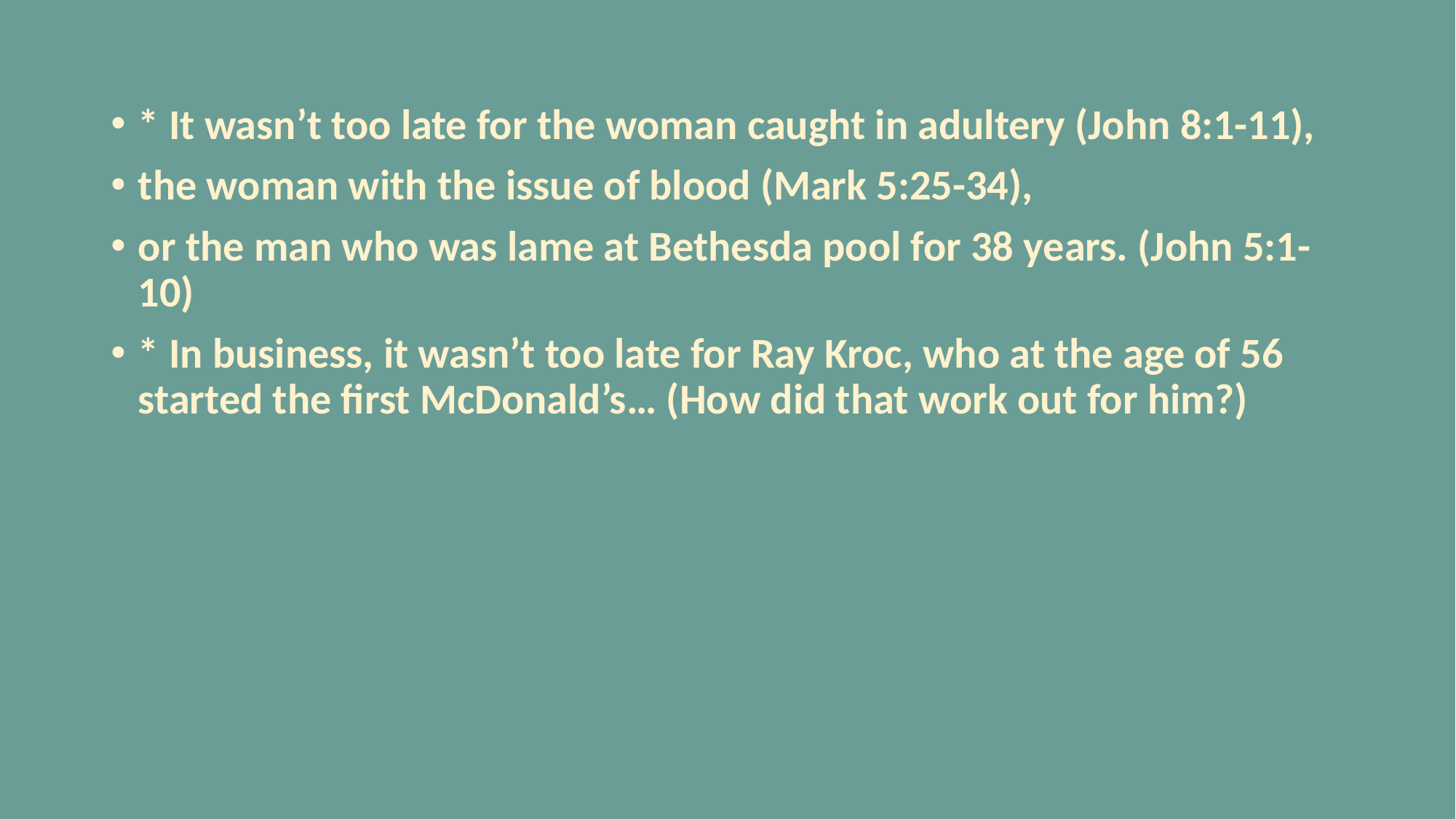

* It wasn’t too late for the woman caught in adultery (John 8:1-11),
the woman with the issue of blood (Mark 5:25-34),
or the man who was lame at Bethesda pool for 38 years. (John 5:1-10)
* In business, it wasn’t too late for Ray Kroc, who at the age of 56 started the first McDonald’s… (How did that work out for him?)